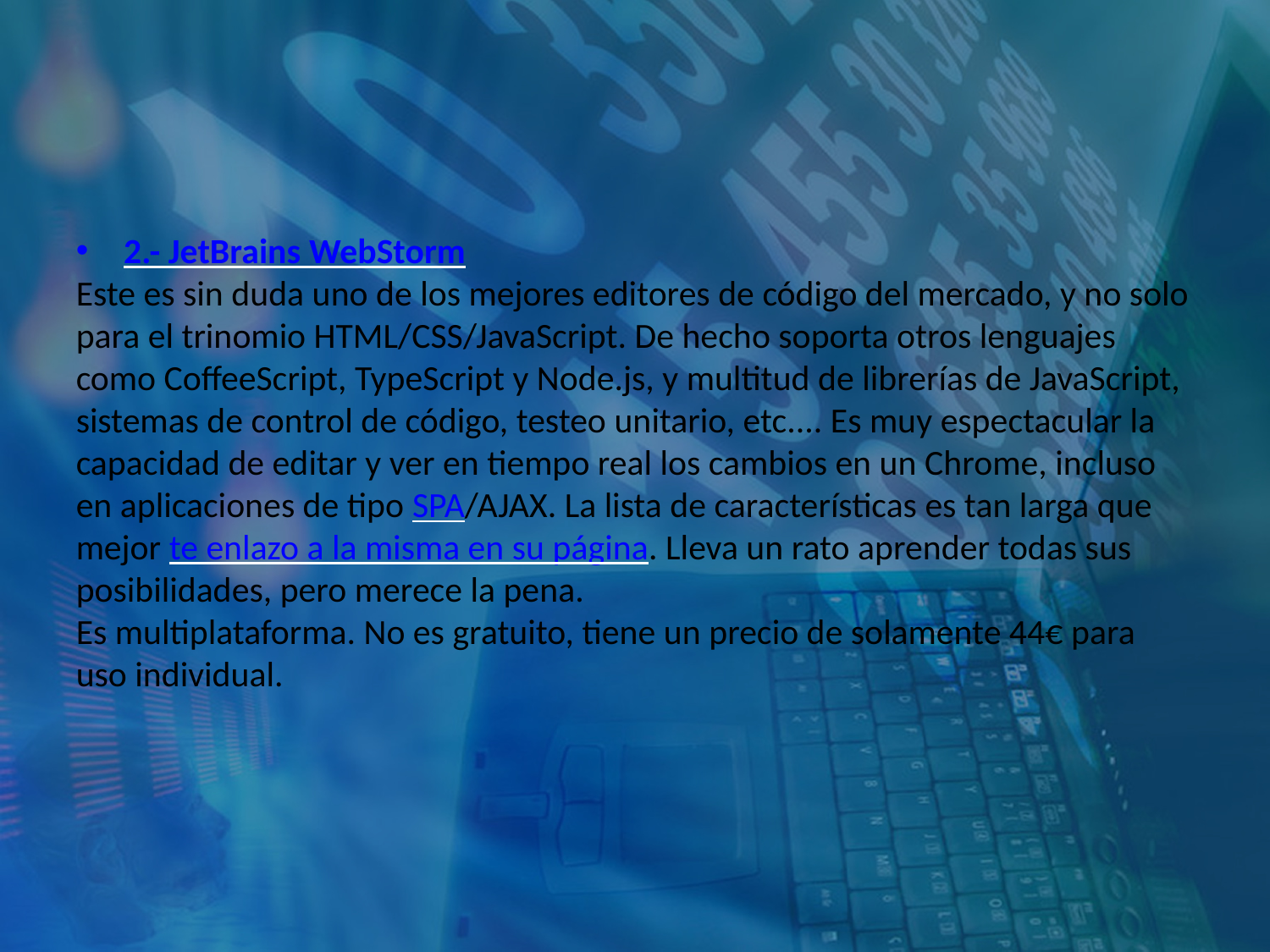

2.- JetBrains WebStorm
Este es sin duda uno de los mejores editores de código del mercado, y no solo para el trinomio HTML/CSS/JavaScript. De hecho soporta otros lenguajes como CoffeeScript, TypeScript y Node.js, y multitud de librerías de JavaScript, sistemas de control de código, testeo unitario, etc.... Es muy espectacular la capacidad de editar y ver en tiempo real los cambios en un Chrome, incluso en aplicaciones de tipo SPA/AJAX. La lista de características es tan larga que mejor te enlazo a la misma en su página. Lleva un rato aprender todas sus posibilidades, pero merece la pena.
Es multiplataforma. No es gratuito, tiene un precio de solamente 44€ para uso individual.